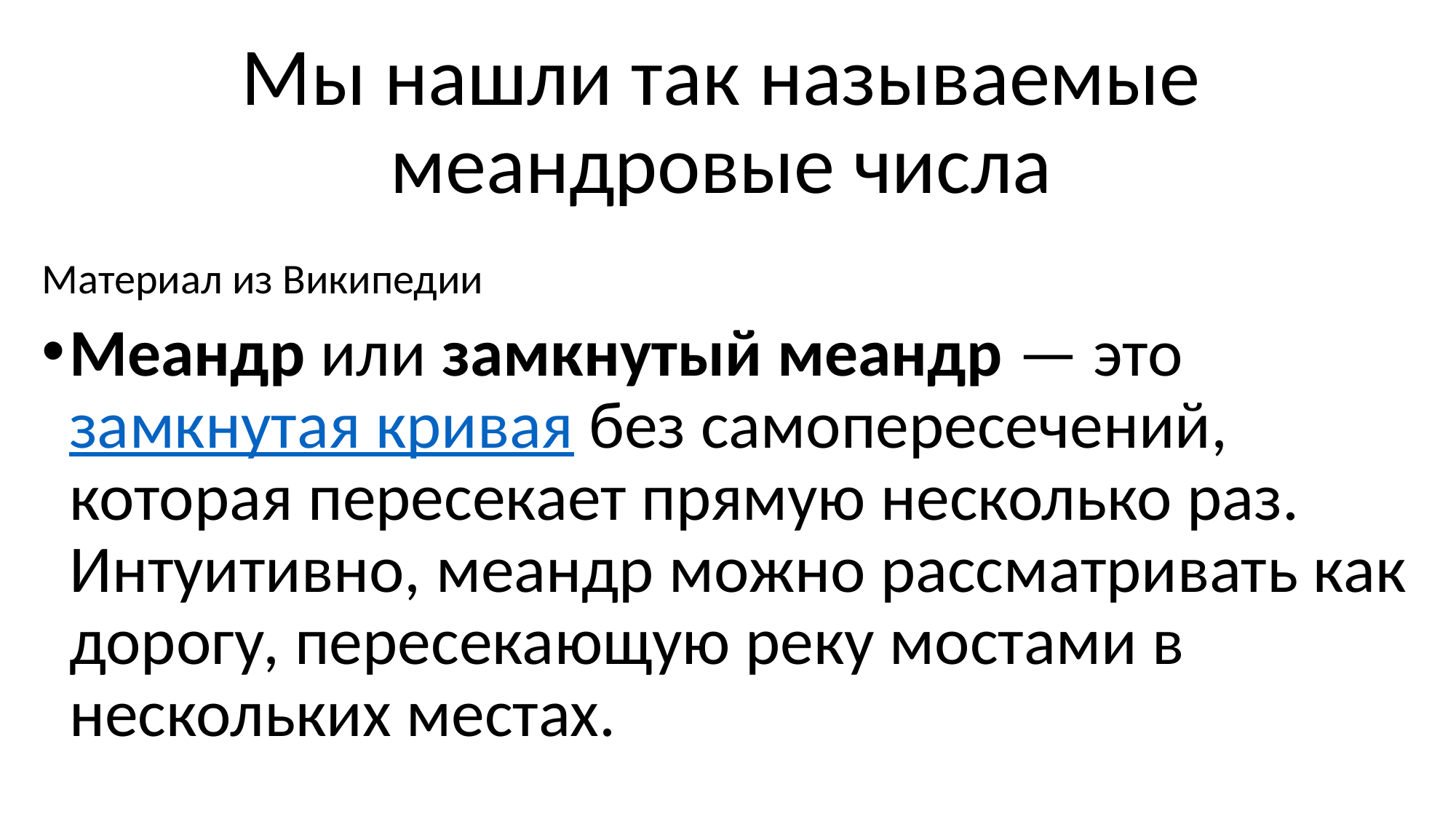

# Мы нашли так называемые меандровые числа
Материал из Википедии
Меандр или замкнутый меандр — это замкнутая кривая без самопересечений, которая пересекает прямую несколько раз. Интуитивно, меандр можно рассматривать как дорогу, пересекающую реку мостами в нескольких местах.